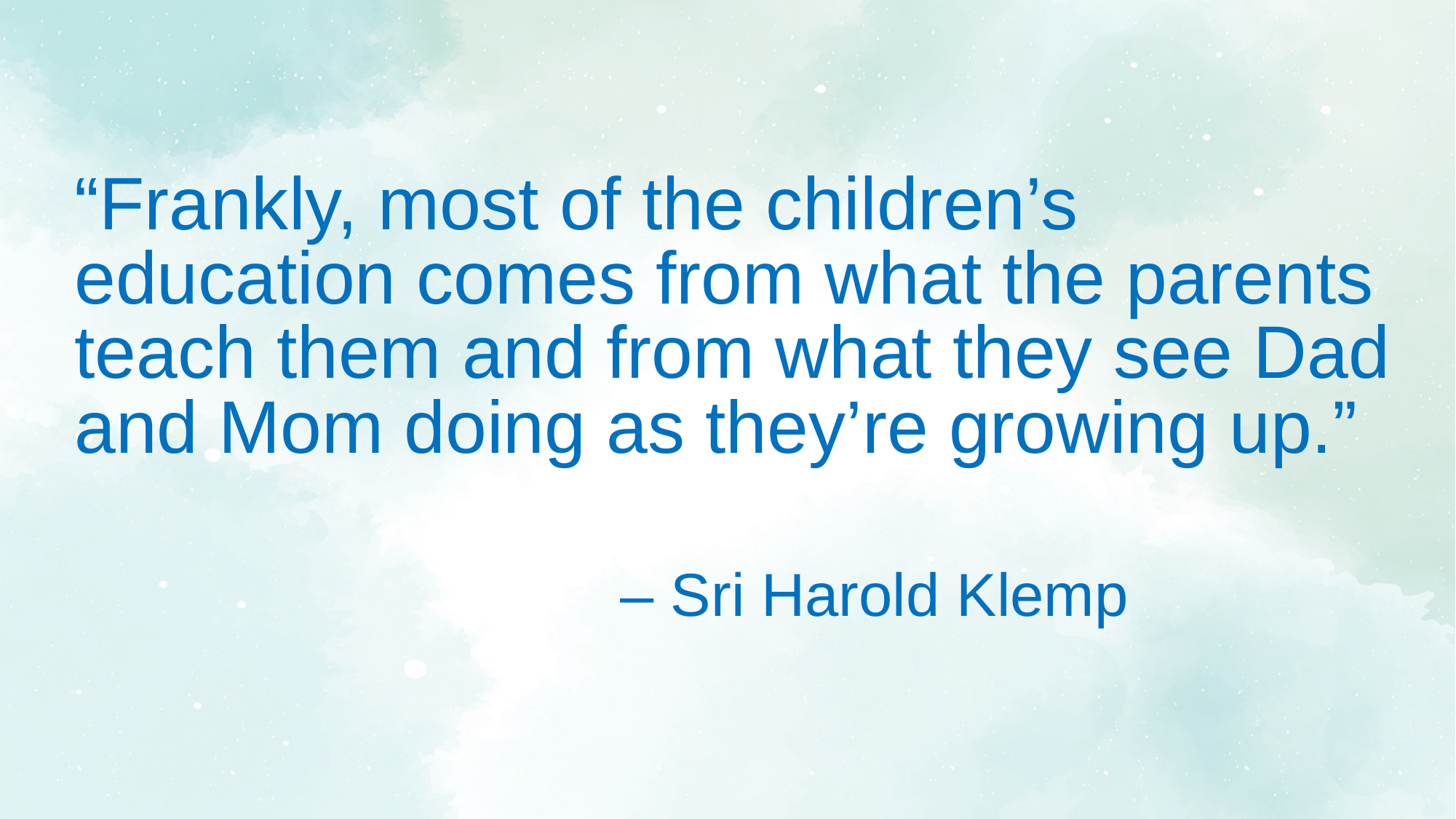

# “Frankly, most of the children’s education comes from what the parents teach them and from what they see Dad and Mom doing as they’re growing up.” – Sri Harold Klemp